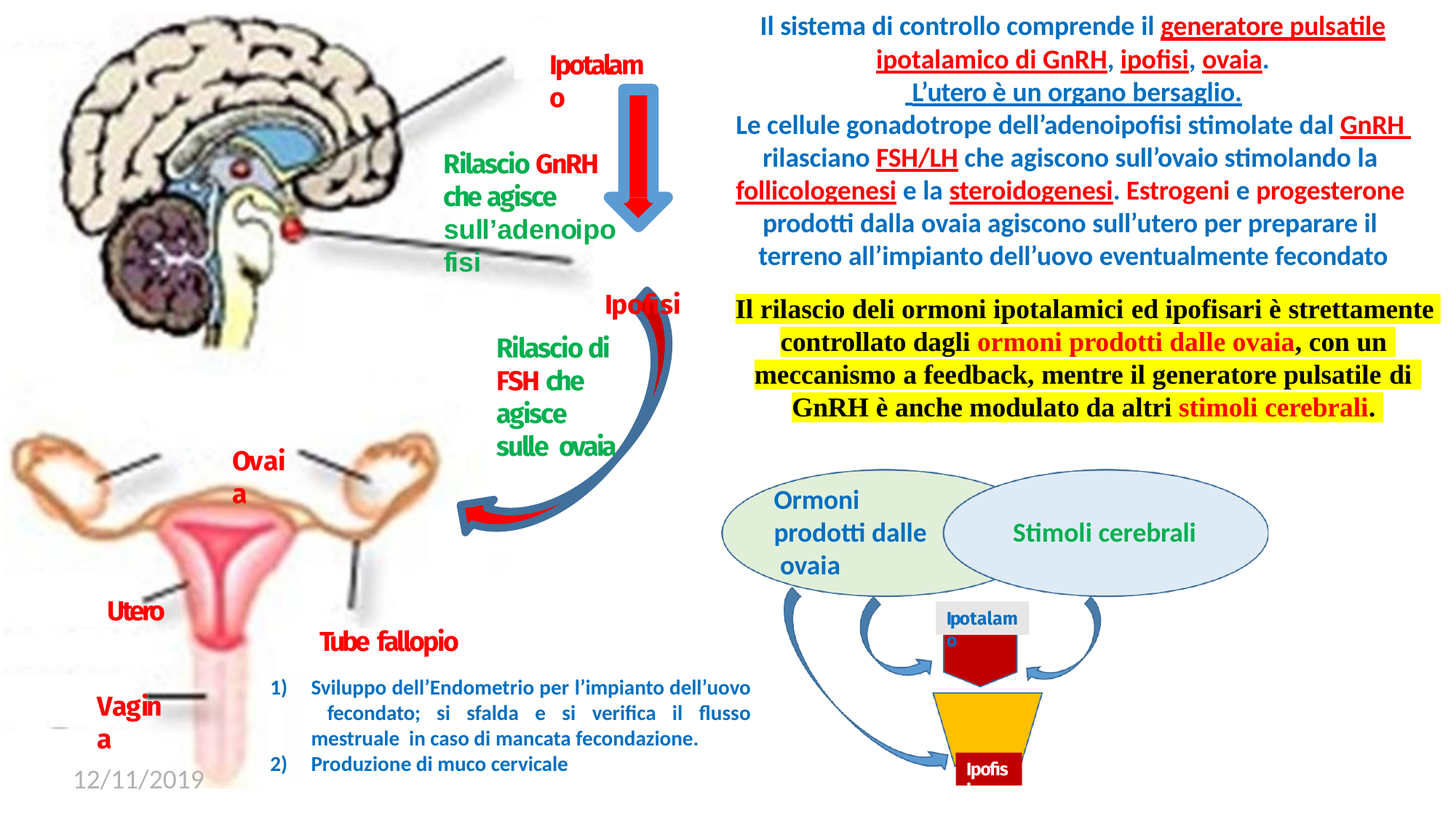

# Il sistema di controllo comprende il generatore pulsatile
ipotalamico di GnRH, ipofisi, ovaia.

Ipotalamo
 L’utero è un organo bersaglio.
Le cellule gonadotrope dell’adenoipofisi stimolate dal GnRH  rilasciano FSH/LH che agiscono sull’ovaio stimolando la  follicologenesi e la steroidogenesi. Estrogeni e progesterone  prodotti dalla ovaia agiscono sull’utero per preparare il  terreno all’impianto dell’uovo eventualmente fecondato

Rilascio GnRH  che agisce  sull’adenoipofisi
Ipofisi

Il rilascio deli ormoni ipotalamici ed ipofisari è strettamente
controllato dagli ormoni prodotti dalle ovaia, con un
Rilascio di  FSH che  agisce sulle  ovaia
meccanismo a feedback, mentre il generatore pulsatile di
GnRH è anche modulato da altri stimoli cerebrali.
Ovaia

Ormoni  prodotti dalle  ovaia
Stimoli cerebrali
Utero
Ipotalamo
Tube fallopio
Sviluppo dell’Endometrio per l’impianto dell’uovo  fecondato; si sfalda e si verifica il flusso mestruale  in caso di mancata fecondazione.
Produzione di muco cervicale
Vagina
Ipofisi
12/11/2019
6